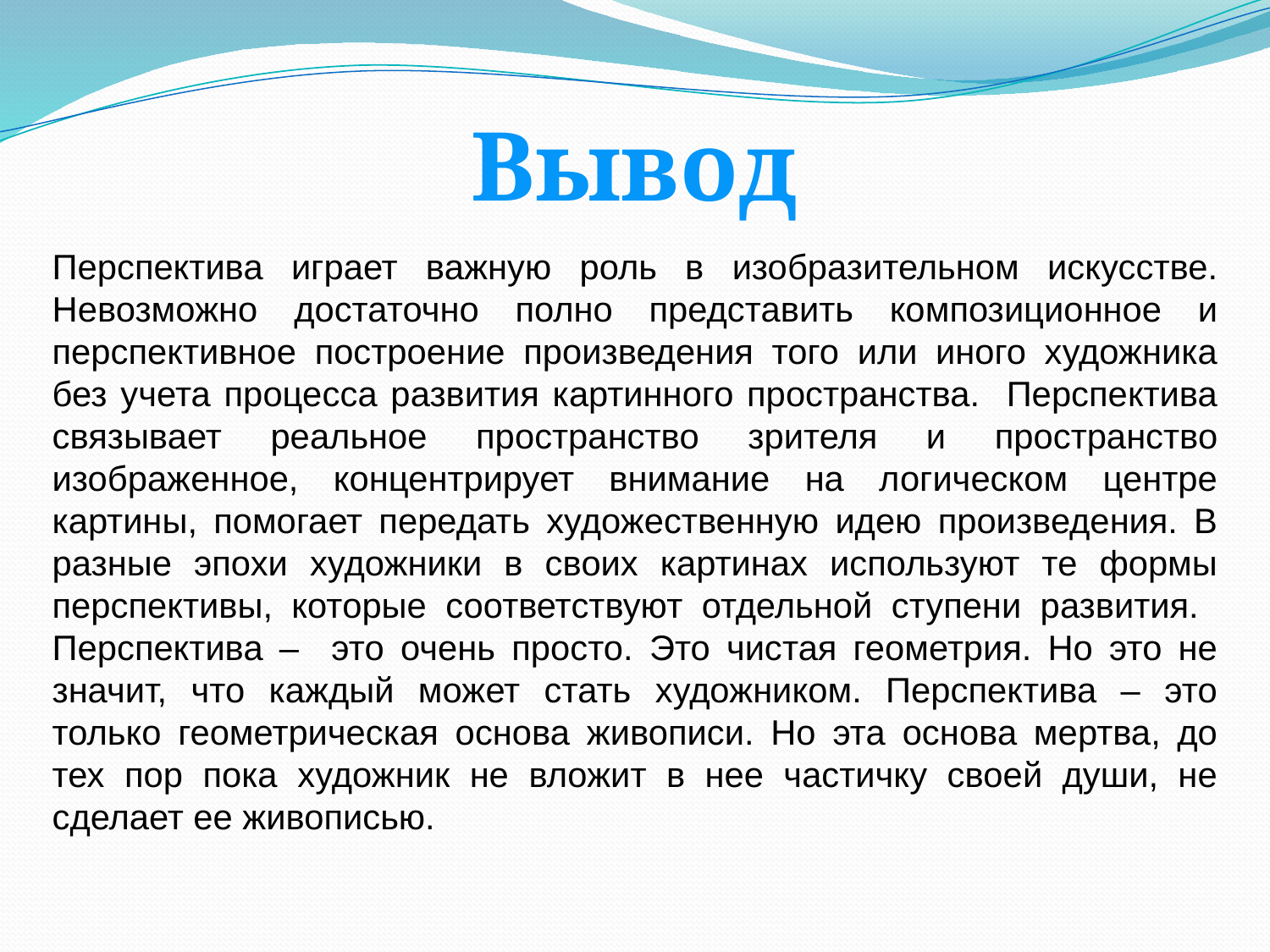

Вывод
Перспектива играет важную роль в изобразительном искусстве. Невозможно достаточно полно представить композиционное и перспективное построение произведения того или иного художника без учета процесса развития картинного пространства.  Перспектива связывает реальное пространство зрителя и пространство изображенное, концентрирует внимание на логическом центре картины, помогает передать художественную идею произведения. В разные эпохи художники в своих картинах используют те формы перспективы, которые соответствуют отдельной ступени развития.  Перспектива –  это очень просто. Это чистая геометрия. Но это не значит, что каждый может стать художником. Перспектива – это только геометрическая основа живописи. Но эта основа мертва, до тех пор пока художник не вложит в нее частичку своей души, не сделает ее живописью.